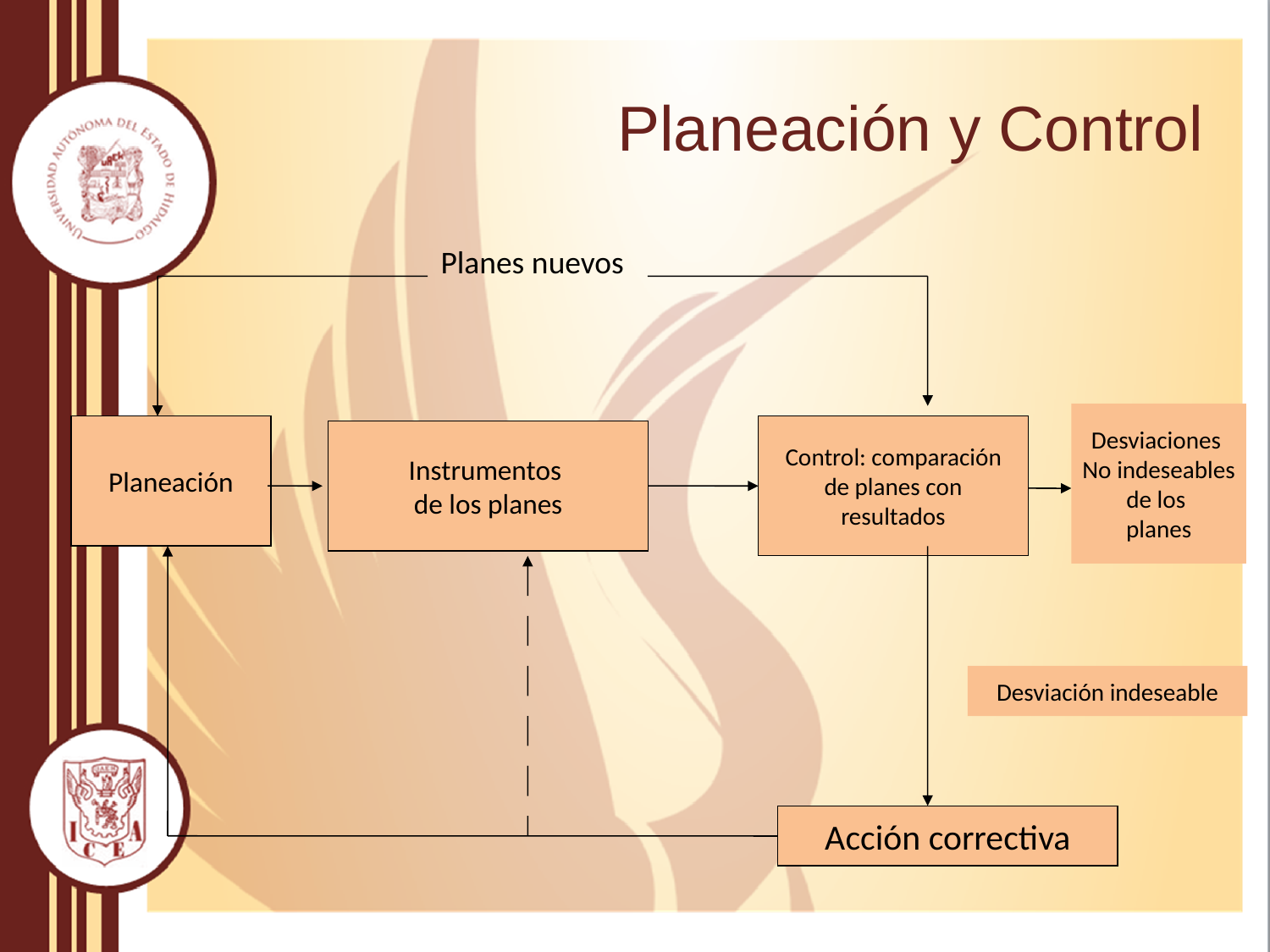

# Planeación y Control
Planes nuevos

Desviaciones
No indeseables
de los
planes
Control: comparación
de planes con
resultados
Instrumentos
de los planes

Desviación indeseable

Acción correctiva

Planeación